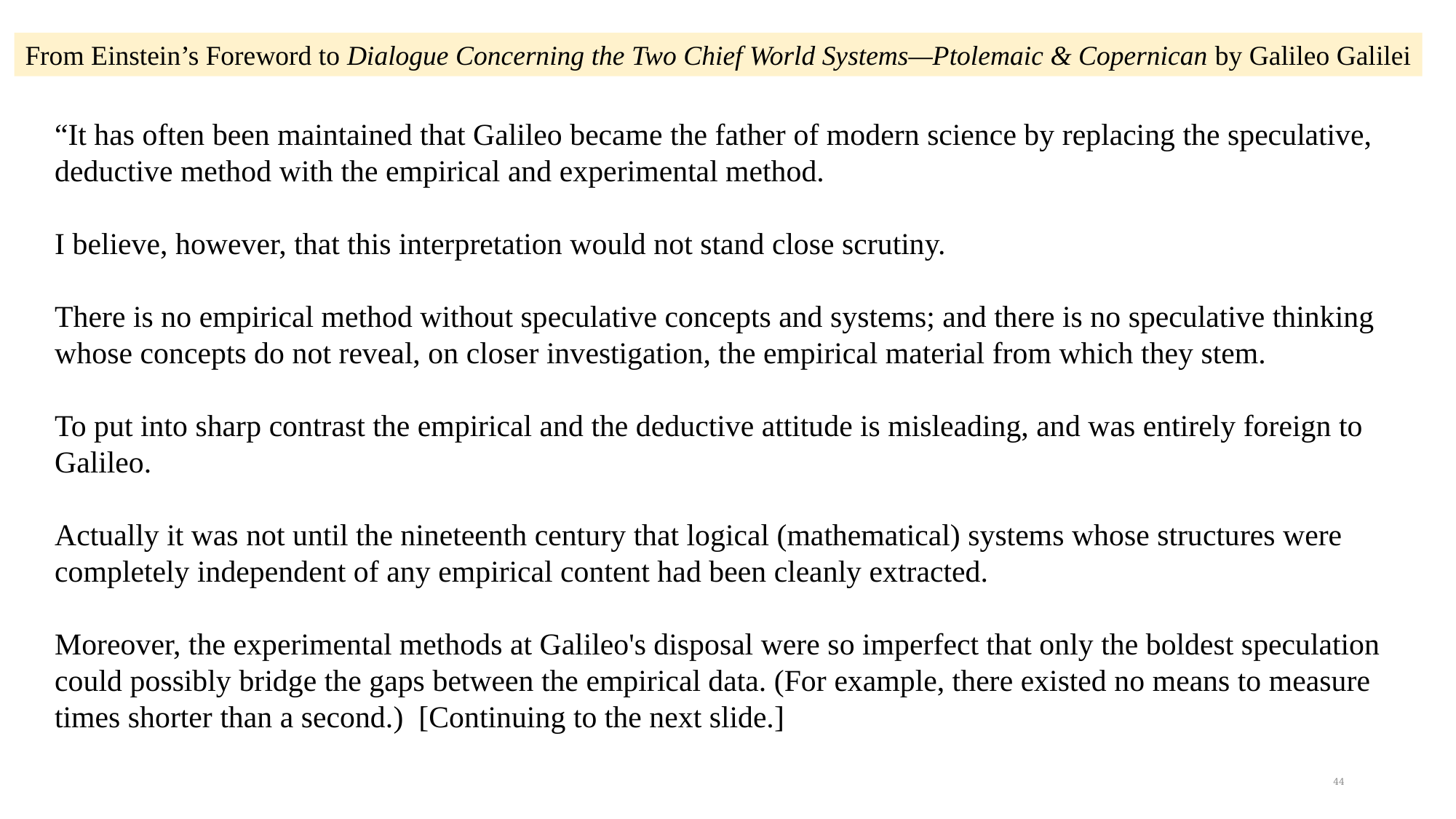

From Einstein’s Foreword to Dialogue Concerning the Two Chief World Systems—Ptolemaic & Copernican by Galileo Galilei
“It has often been maintained that Galileo became the father of modern science by replacing the speculative, deductive method with the empirical and experimental method.

I believe, however, that this interpretation would not stand close scrutiny.

There is no empirical method without speculative concepts and systems; and there is no speculative thinking whose concepts do not reveal, on closer investigation, the empirical material from which they stem.

To put into sharp contrast the empirical and the deductive attitude is misleading, and was entirely foreign to Galileo.

Actually it was not until the nineteenth century that logical (mathematical) systems whose structures were completely independent of any empirical content had been cleanly extracted.

Moreover, the experimental methods at Galileo's disposal were so imperfect that only the boldest speculation could possibly bridge the gaps between the empirical data. (For example, there existed no means to measure times shorter than a second.)  [Continuing to the next slide.]
44